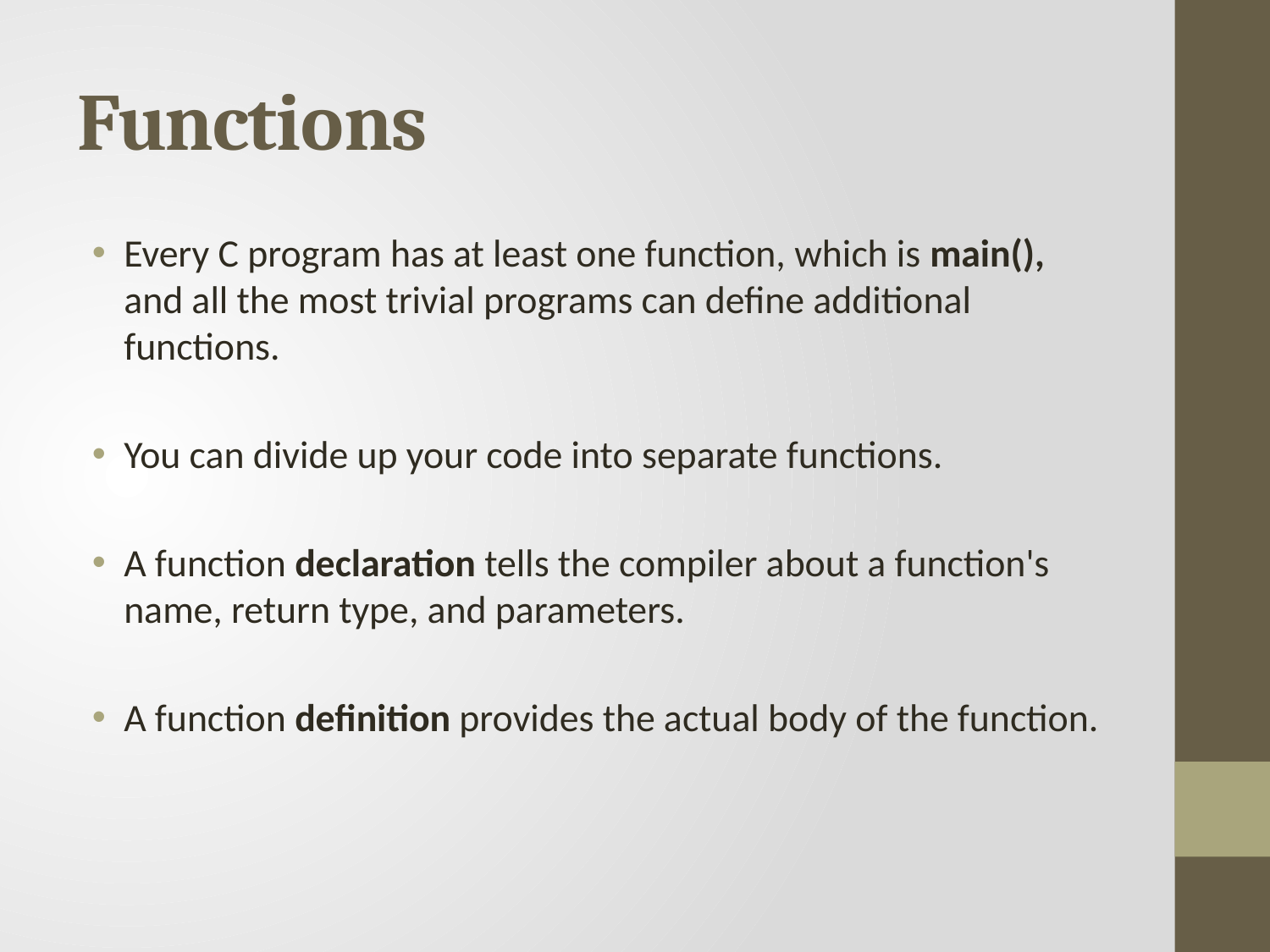

# Functions
Every C program has at least one function, which is main(), and all the most trivial programs can define additional functions.

You can divide up your code into separate functions.

A function declaration tells the compiler about a function's name, return type, and parameters.

A function definition provides the actual body of the function.